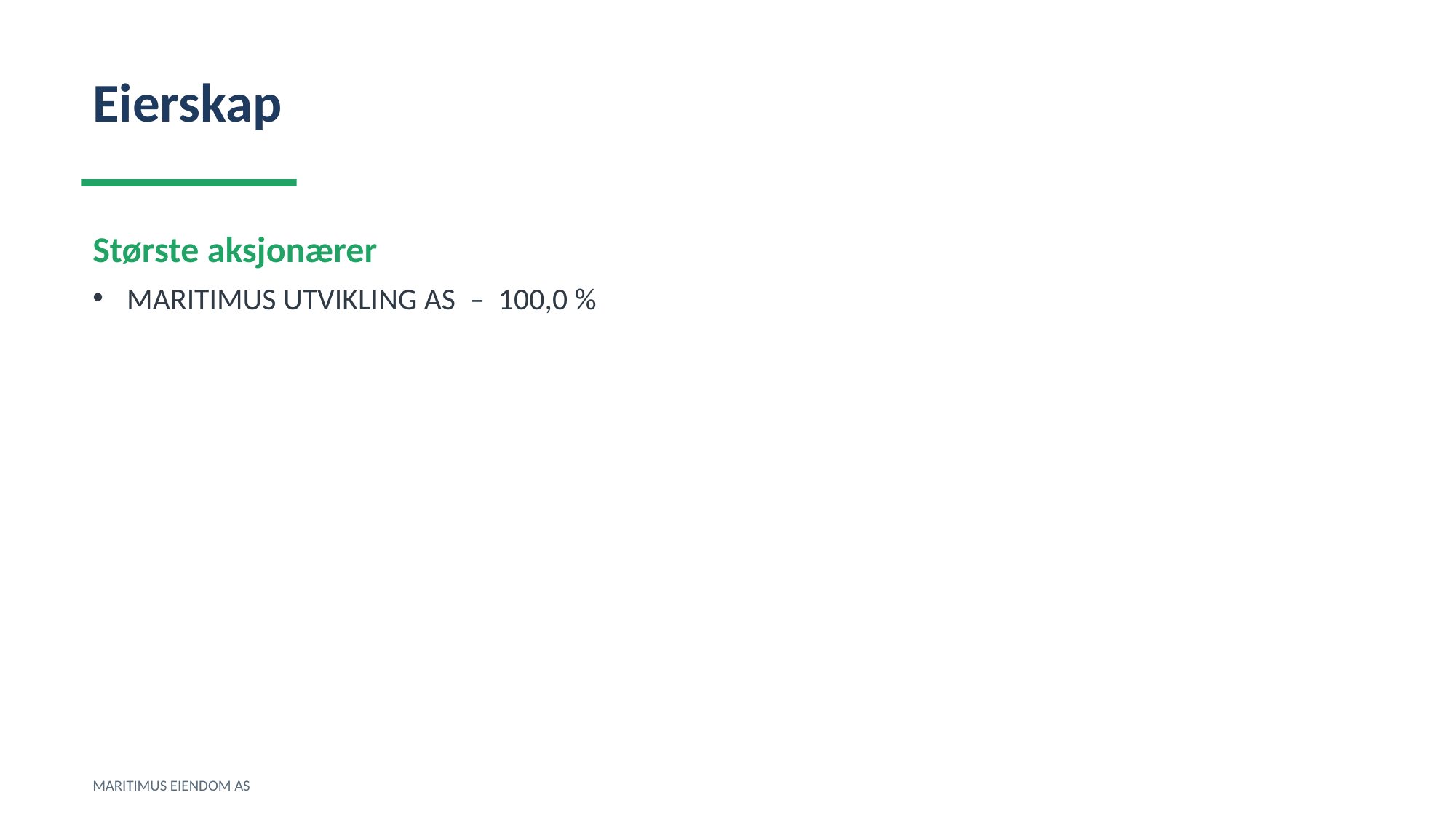

Eierskap

Største aksjonærer
MARITIMUS UTVIKLING AS  –  100,0 %
MARITIMUS EIENDOM AS